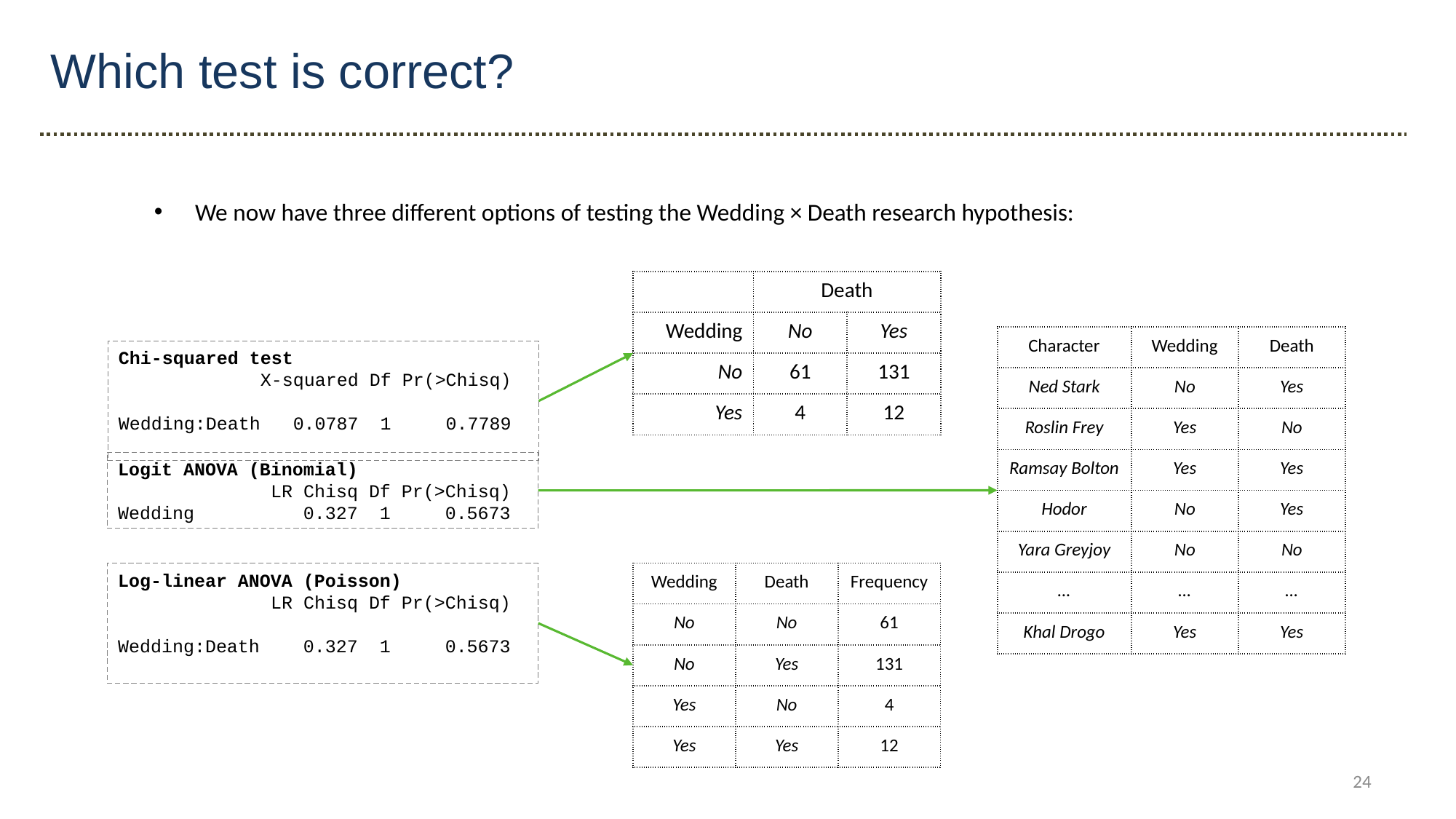

Which test is correct?
We now have three different options of testing the Wedding × Death research hypothesis:
|  | Death |  |
| --- | --- | --- |
| Wedding | No | Yes |
| No | 61 | 131 |
| Yes | 4 | 12 |
| Character | Wedding | Death |
| --- | --- | --- |
| Ned Stark | No | Yes |
| Roslin Frey | Yes | No |
| Ramsay Bolton | Yes | Yes |
| Hodor | No | Yes |
| Yara Greyjoy | No | No |
| … | … | … |
| Khal Drogo | Yes | Yes |
Chi-squared test
             X-squared Df Pr(>Chisq)
Wedding:Death   0.0787  1     0.7789
Logit ANOVA (Binomial)
              LR Chisq Df Pr(>Chisq)
Wedding          0.327  1     0.5673
| Wedding | Death | Frequency |
| --- | --- | --- |
| No | No | 61 |
| No | Yes | 131 |
| Yes | No | 4 |
| Yes | Yes | 12 |
Log-linear ANOVA (Poisson)
              LR Chisq Df Pr(>Chisq)
Wedding:Death    0.327  1     0.5673
24